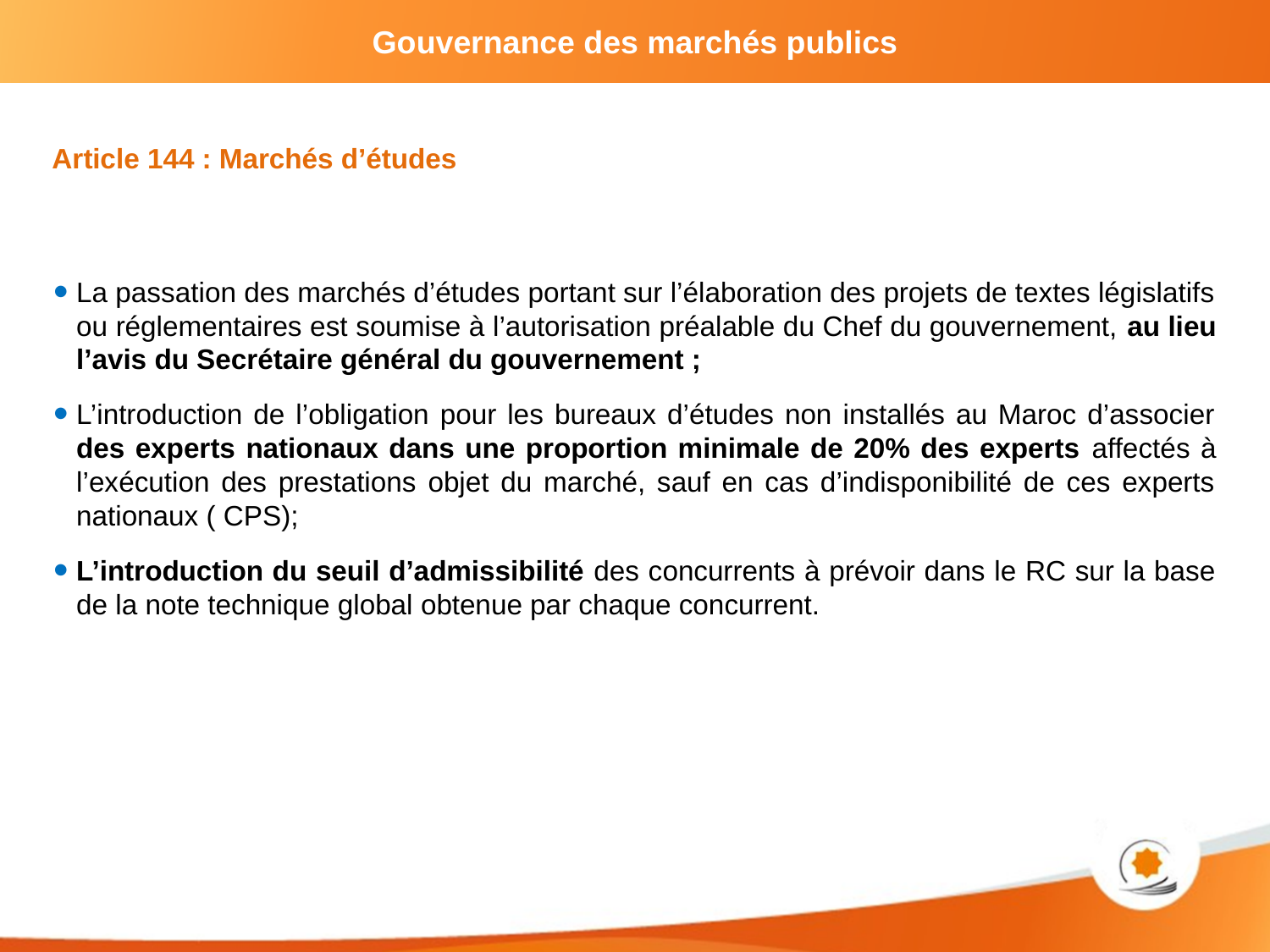

Article 144 : Marchés d’études

La passation des marchés d’études portant sur l’élaboration des projets de textes législatifs ou réglementaires est soumise à l’autorisation préalable du Chef du gouvernement, au lieu l’avis du Secrétaire général du gouvernement ;
L’introduction de l’obligation pour les bureaux d’études non installés au Maroc d’associer des experts nationaux dans une proportion minimale de 20% des experts affectés à l’exécution des prestations objet du marché, sauf en cas d’indisponibilité de ces experts nationaux ( CPS);
L’introduction du seuil d’admissibilité des concurrents à prévoir dans le RC sur la base de la note technique global obtenue par chaque concurrent.